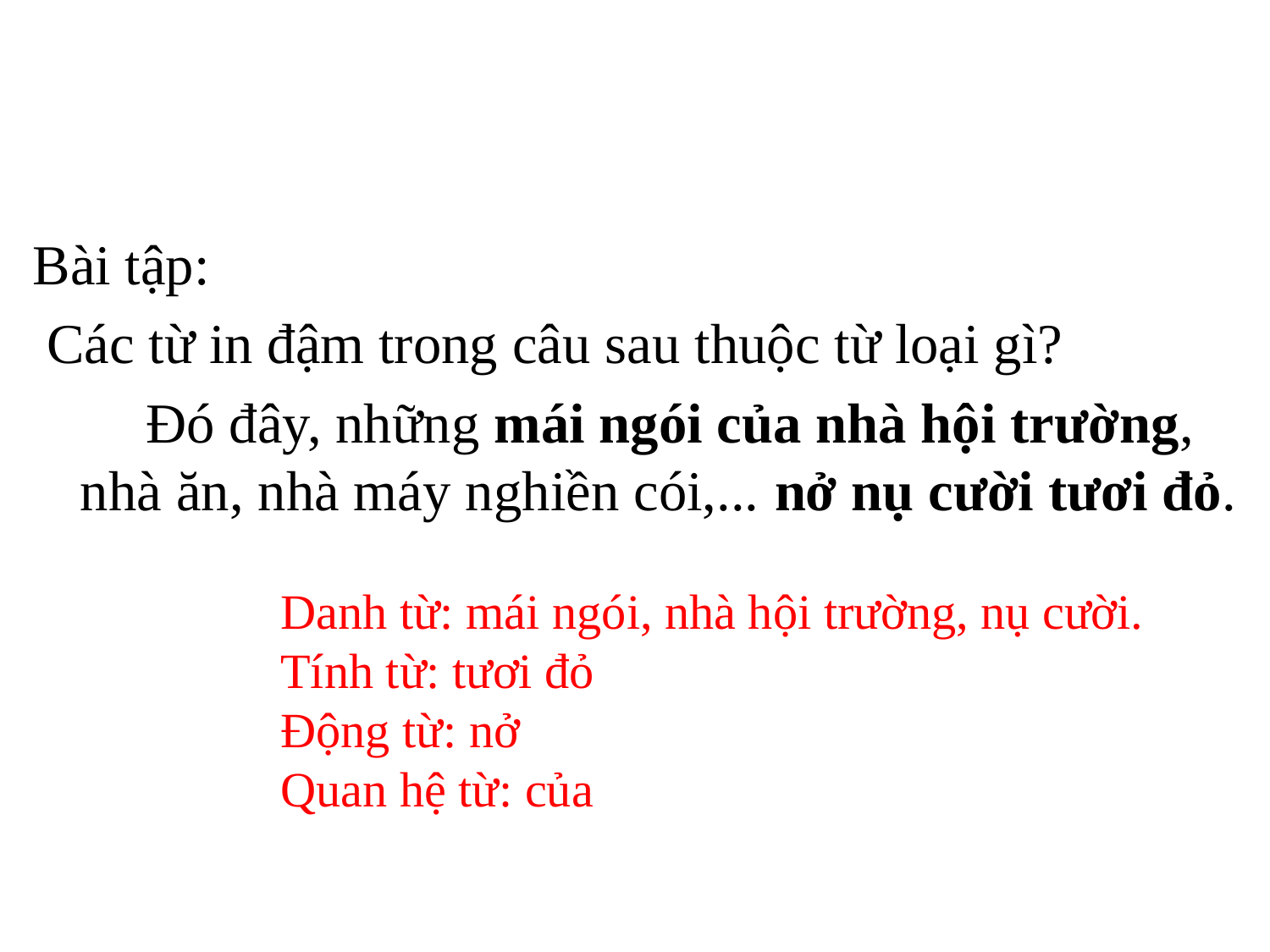

#
Bài tập:
 Các từ in đậm trong câu sau thuộc từ loại gì?
        Đó đây, những mái ngói của nhà hội trường, nhà ăn, nhà máy nghiền cói,... nở nụ cười tươi đỏ.

Danh từ: mái ngói, nhà hội trường, nụ cười.
Tính từ: tươi đỏ
Động từ: nở
Quan hệ từ: của